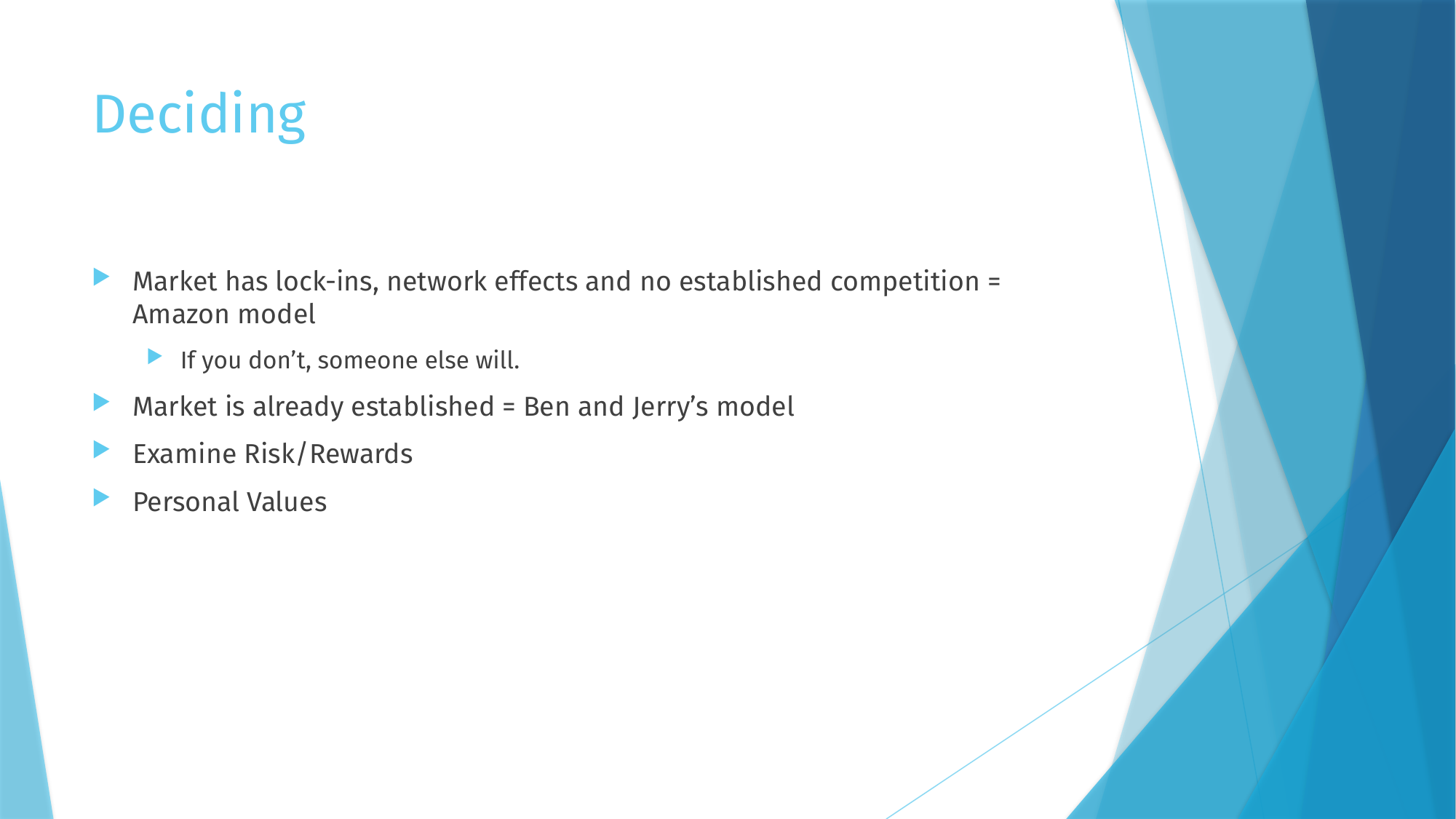

# Deciding
Market has lock-ins, network effects and no established competition = Amazon model
If you don’t, someone else will.
Market is already established = Ben and Jerry’s model
Examine Risk/Rewards
Personal Values